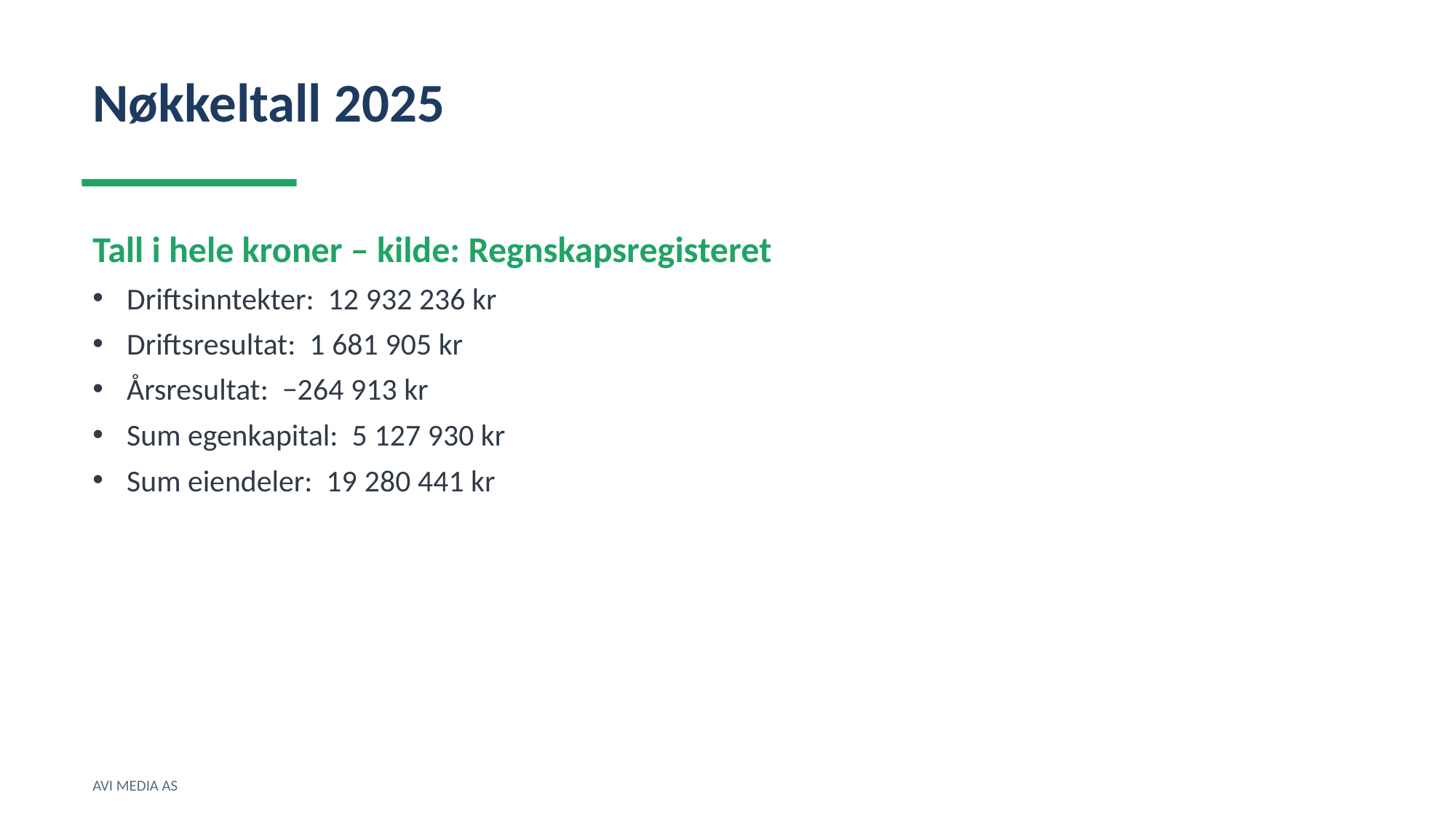

Nøkkeltall 2025

Tall i hele kroner – kilde: Regnskapsregisteret
Driftsinntekter:  12 932 236 kr
Driftsresultat:  1 681 905 kr
Årsresultat:  −264 913 kr
Sum egenkapital:  5 127 930 kr
Sum eiendeler:  19 280 441 kr
AVI MEDIA AS